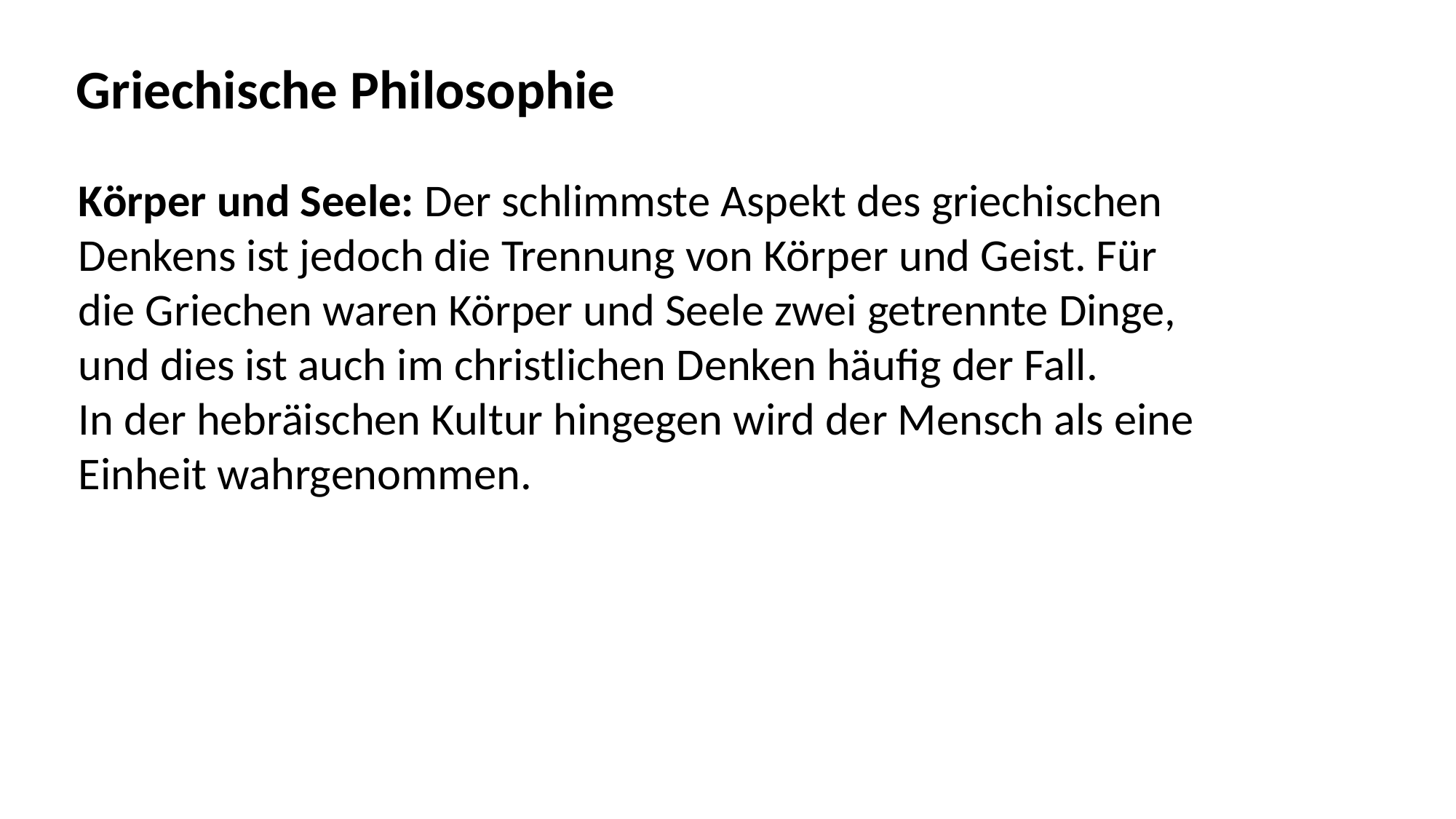

Griechische Philosophie
Körper und Seele: Der schlimmste Aspekt des griechischen
Denkens ist jedoch die Trennung von Körper und Geist. Für
die Griechen waren Körper und Seele zwei getrennte Dinge,
und dies ist auch im christlichen Denken häufig der Fall.
In der hebräischen Kultur hingegen wird der Mensch als eine
Einheit wahrgenommen.